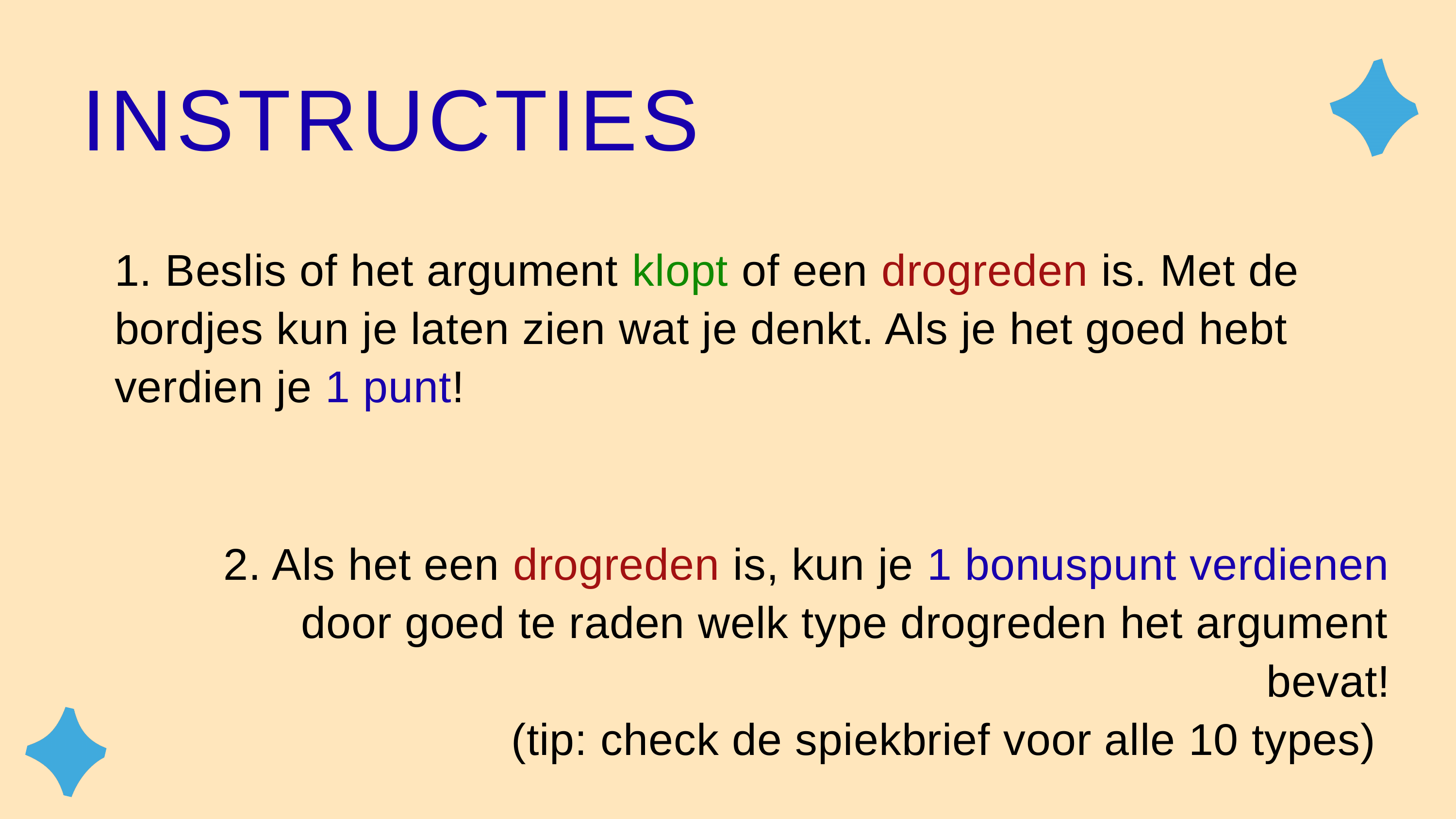

INSTRUCTIES

1. Beslis of het argument klopt of een drogreden is. Met de bordjes kun je laten zien wat je denkt. Als je het goed hebt verdien je 1 punt!
2. Als het een drogreden is, kun je 1 bonuspunt verdienen door goed te raden welk type drogreden het argument bevat!
(tip: check de spiekbrief voor alle 10 types)